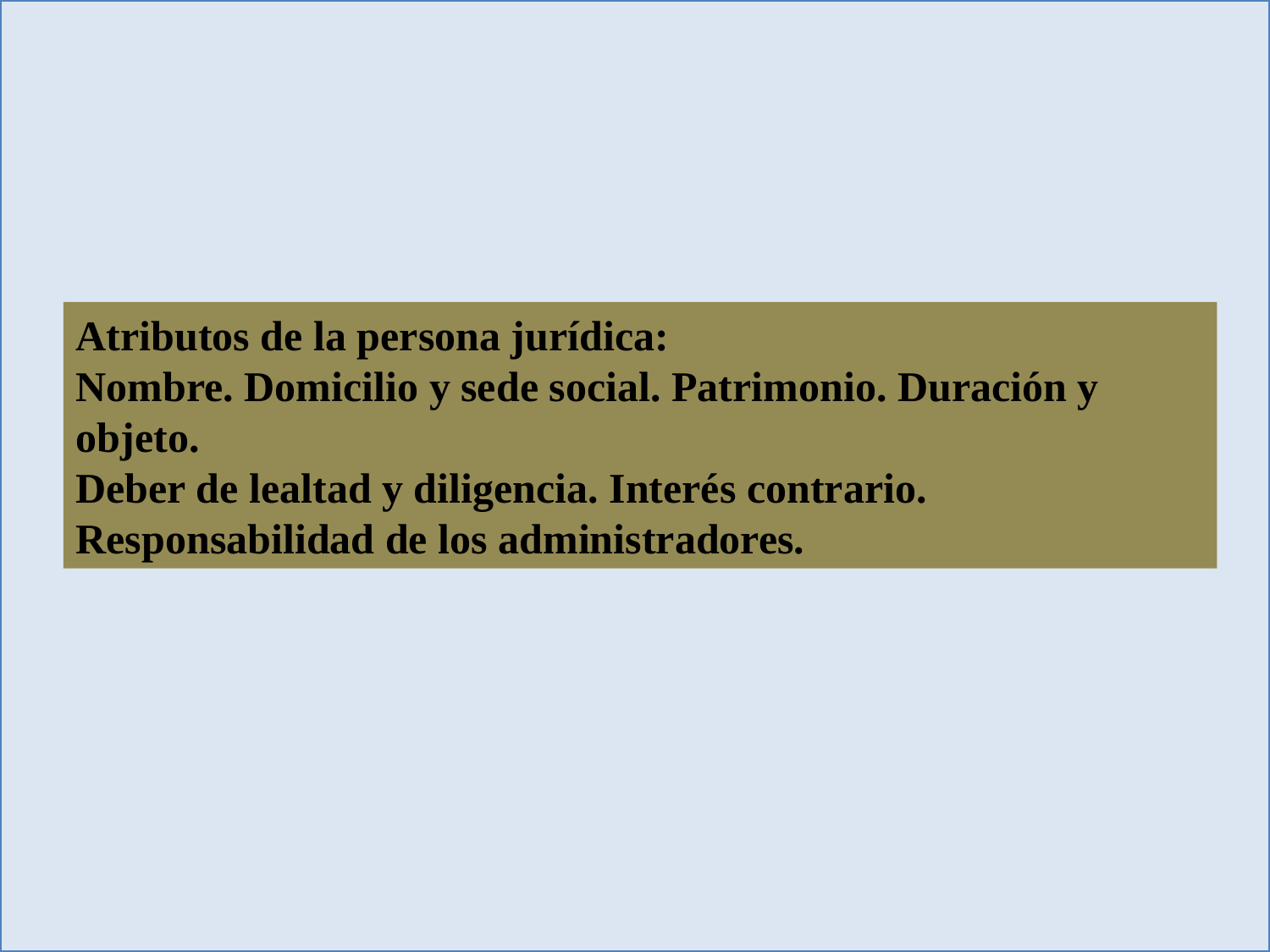

Atributos de la persona jurídica:
Nombre. Domicilio y sede social. Patrimonio. Duración y objeto.
Deber de lealtad y diligencia. Interés contrario.
Responsabilidad de los administradores.